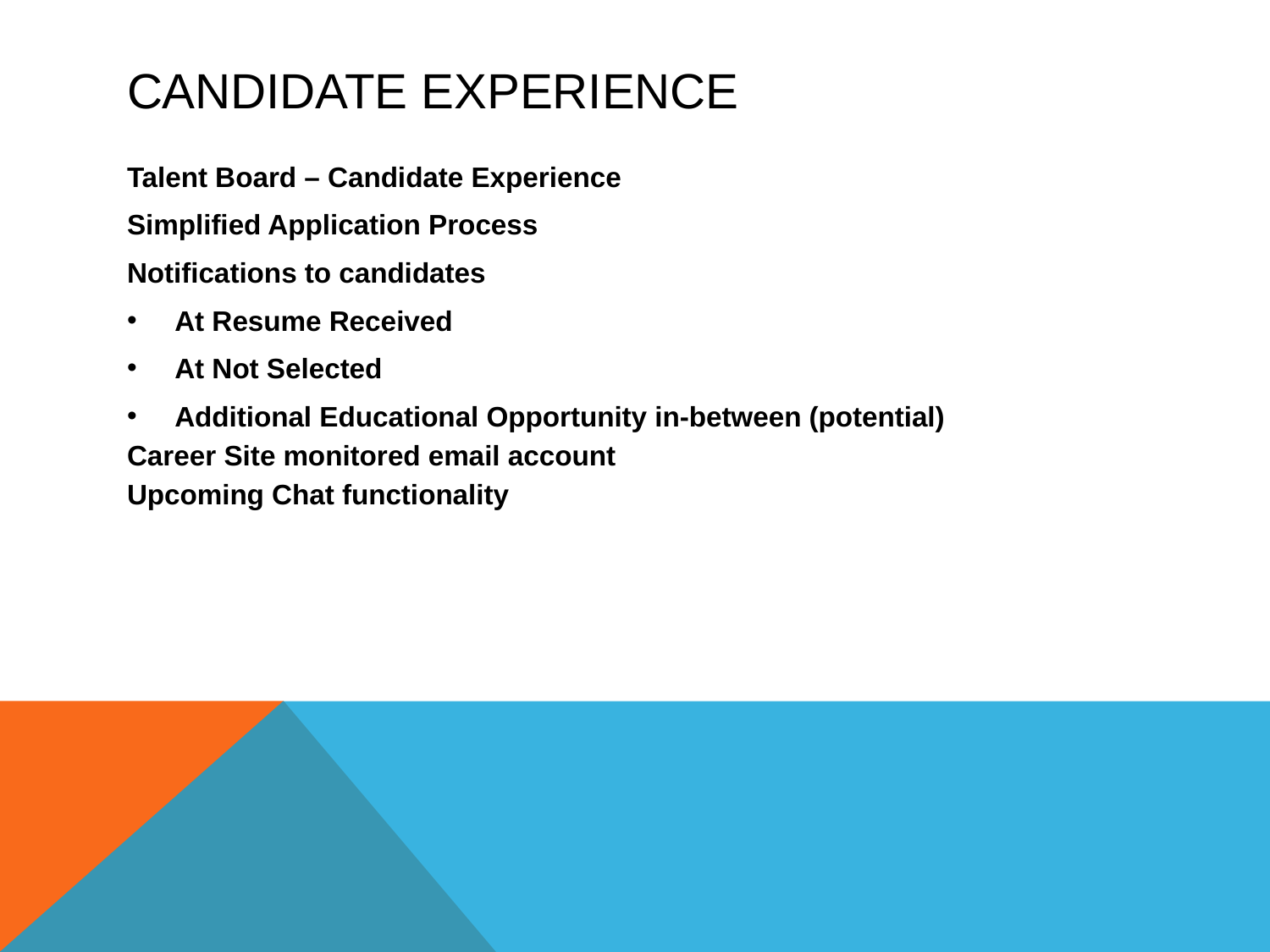

# Candidate Experience
Talent Board – Candidate Experience
Simplified Application Process
Notifications to candidates
At Resume Received
At Not Selected
Additional Educational Opportunity in-between (potential)
Career Site monitored email account
Upcoming Chat functionality